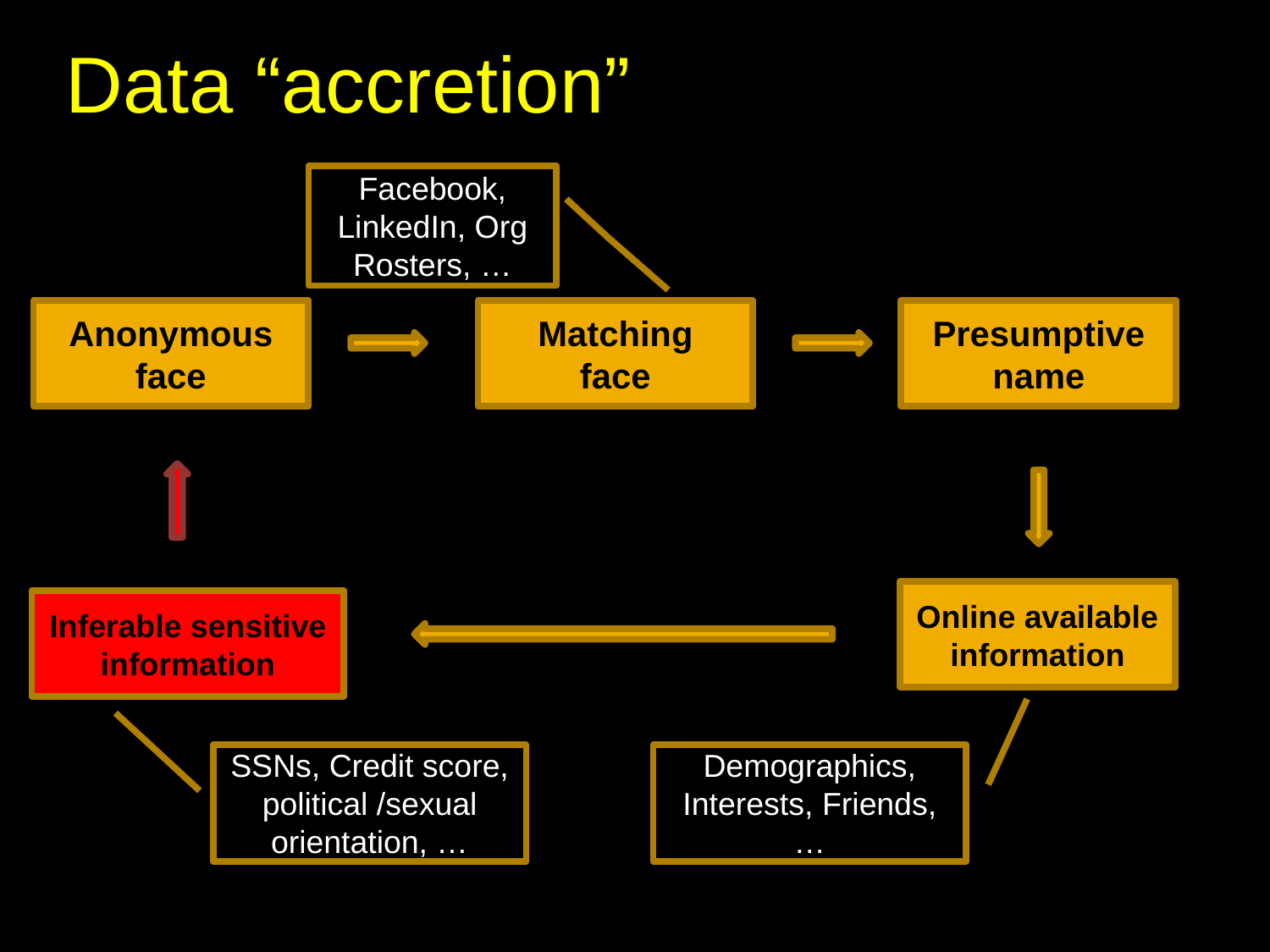

Data “accretion”
Facebook, LinkedIn, Org Rosters, …
Anonymous face
Matching
face
Presumptive name

Online available information
Inferable sensitive information

SSNs, Credit score, political /sexual orientation, …
Demographics, Interests, Friends, …